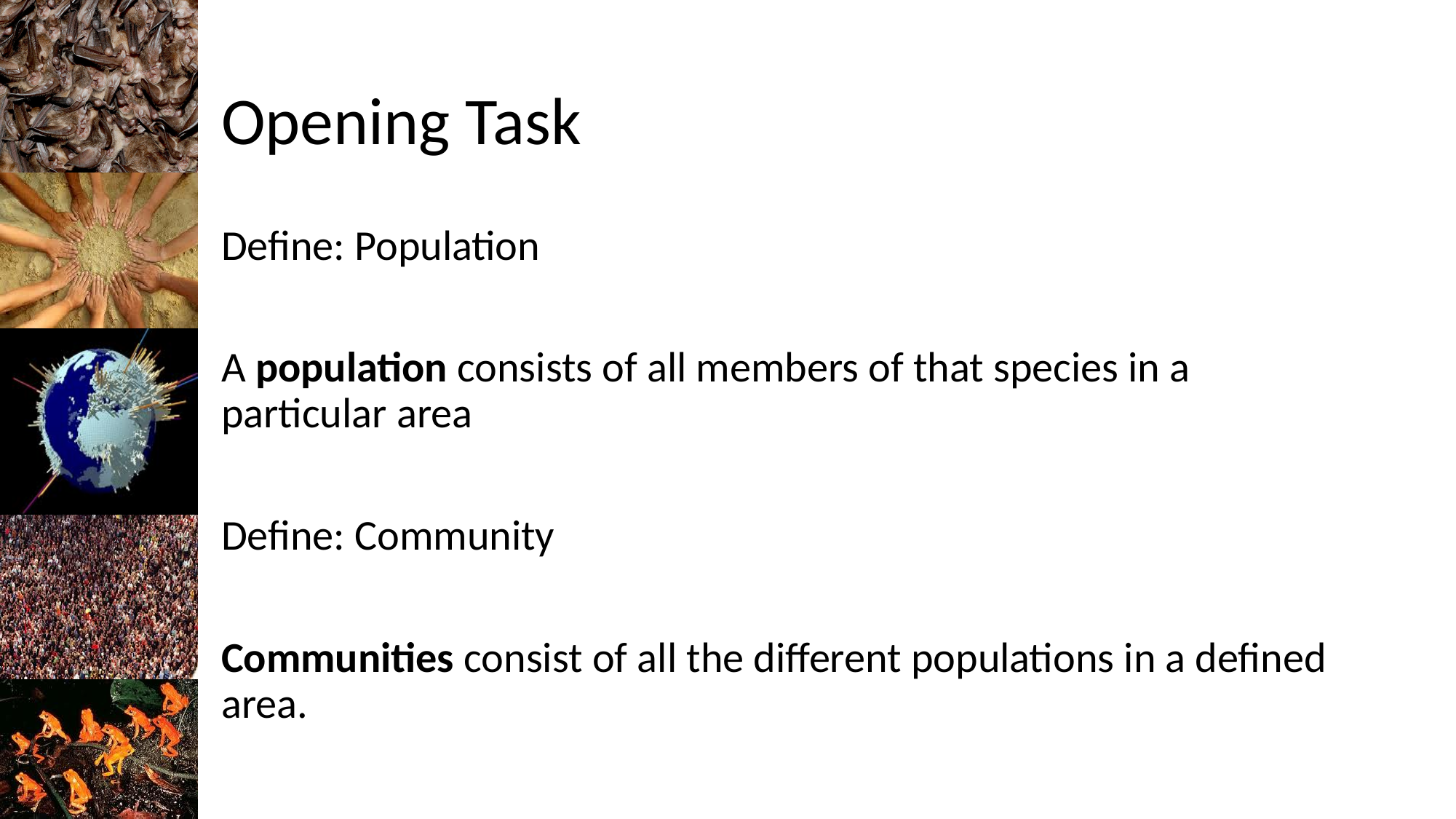

# Opening Task
Define: Population

A population consists of all members of that species in a particular area

Define: Community

Communities consist of all the different populations in a defined area.